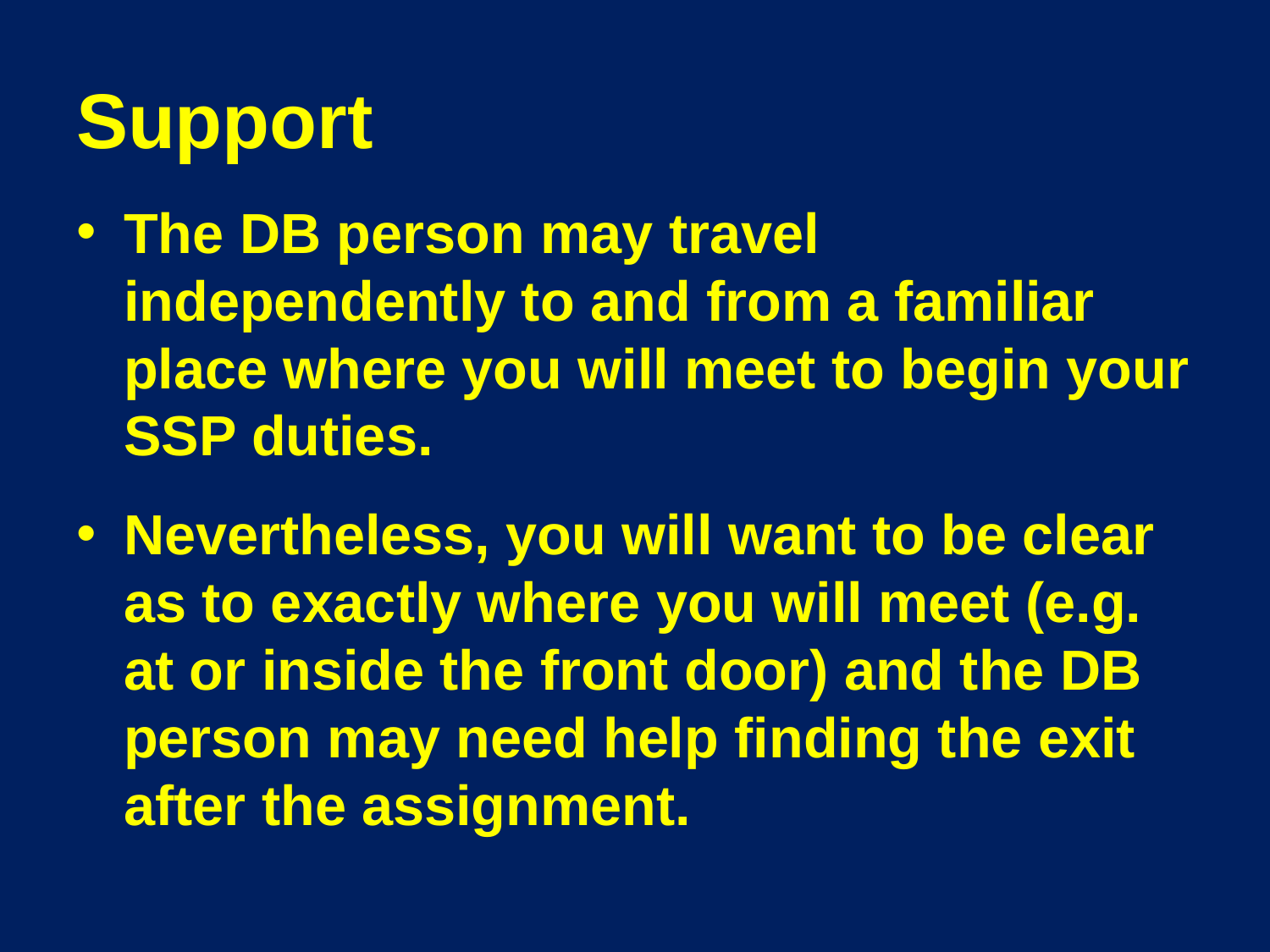

# Support
The DB person may travel independently to and from a familiar place where you will meet to begin your SSP duties.

Nevertheless, you will want to be clear as to exactly where you will meet (e.g. at or inside the front door) and the DB person may need help finding the exit after the assignment.